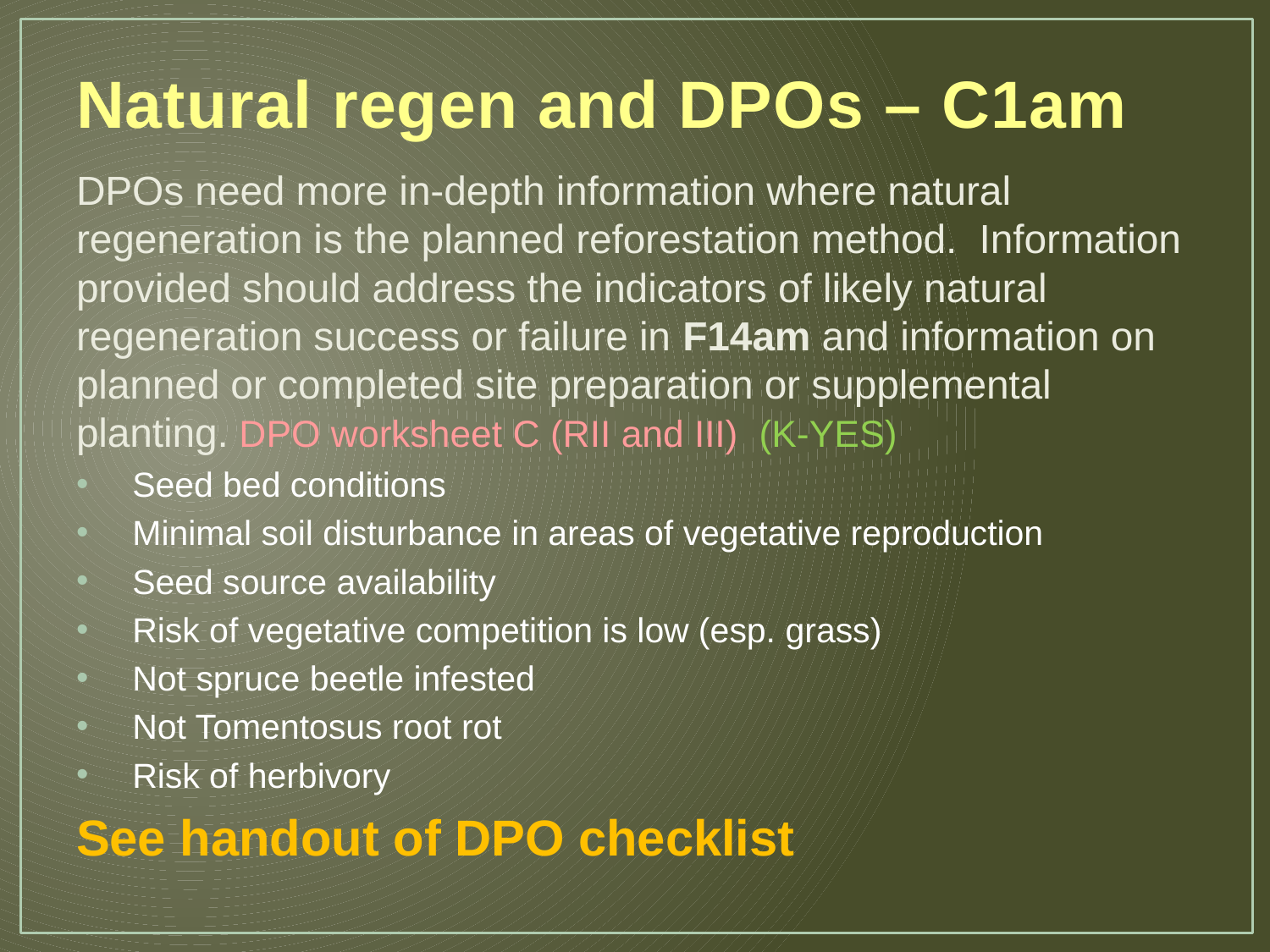

# Natural regen and DPOs – C1am
DPOs need more in-depth information where natural regeneration is the planned reforestation method.  Information provided should address the indicators of likely natural regeneration success or failure in F14am and information on planned or completed site preparation or supplemental planting. DPO worksheet C (RII and III)  (K-YES)
Seed bed conditions
Minimal soil disturbance in areas of vegetative reproduction
Seed source availability
Risk of vegetative competition is low (esp. grass)
Not spruce beetle infested
Not Tomentosus root rot
Risk of herbivory
See handout of DPO checklist